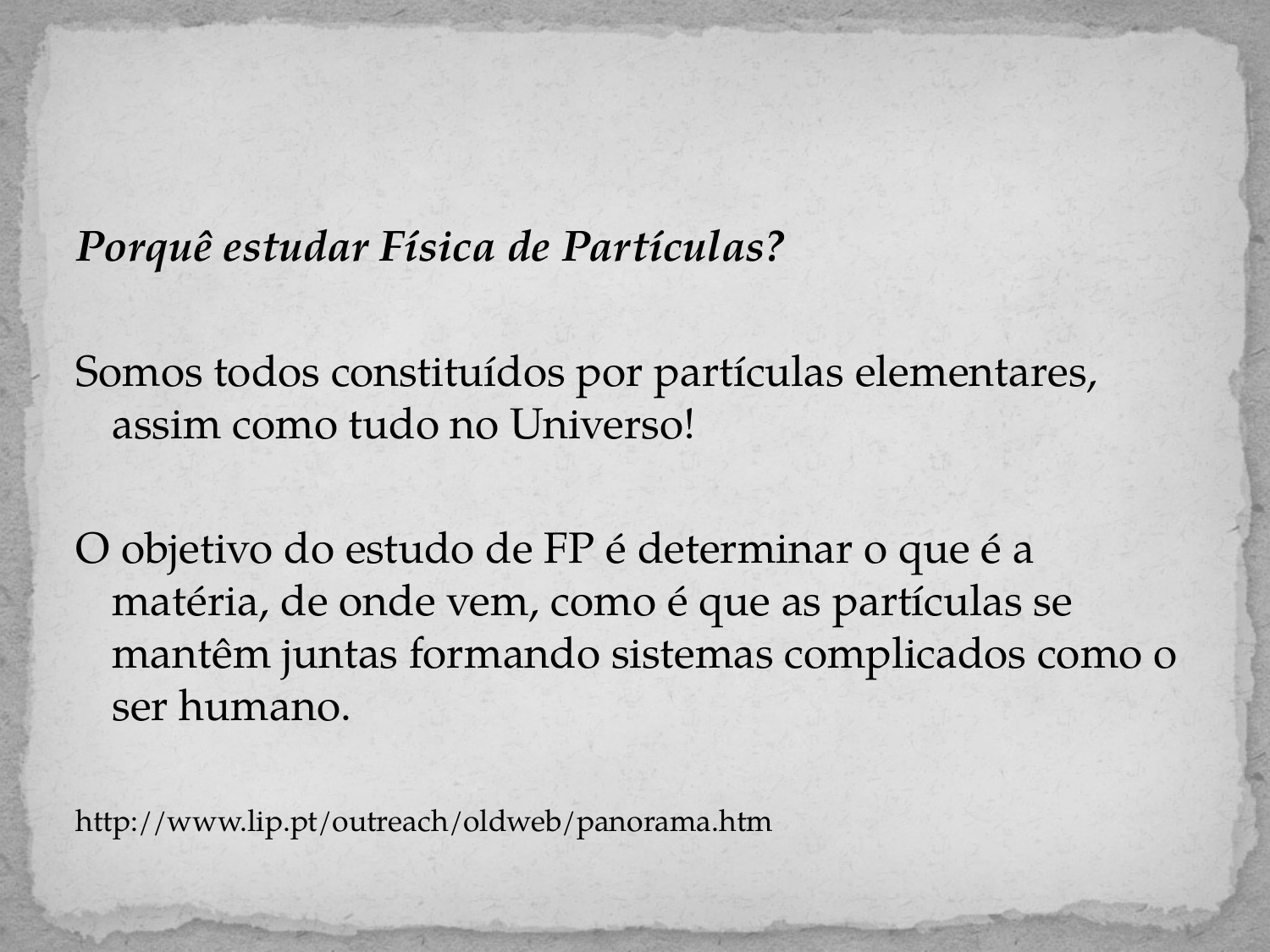

#
Porquê estudar Física de Partículas?

Somos todos constituídos por partículas elementares, assim como tudo no Universo!

O objetivo do estudo de FP é determinar o que é a matéria, de onde vem, como é que as partículas se mantêm juntas formando sistemas complicados como o ser humano.

http://www.lip.pt/outreach/oldweb/panorama.htm